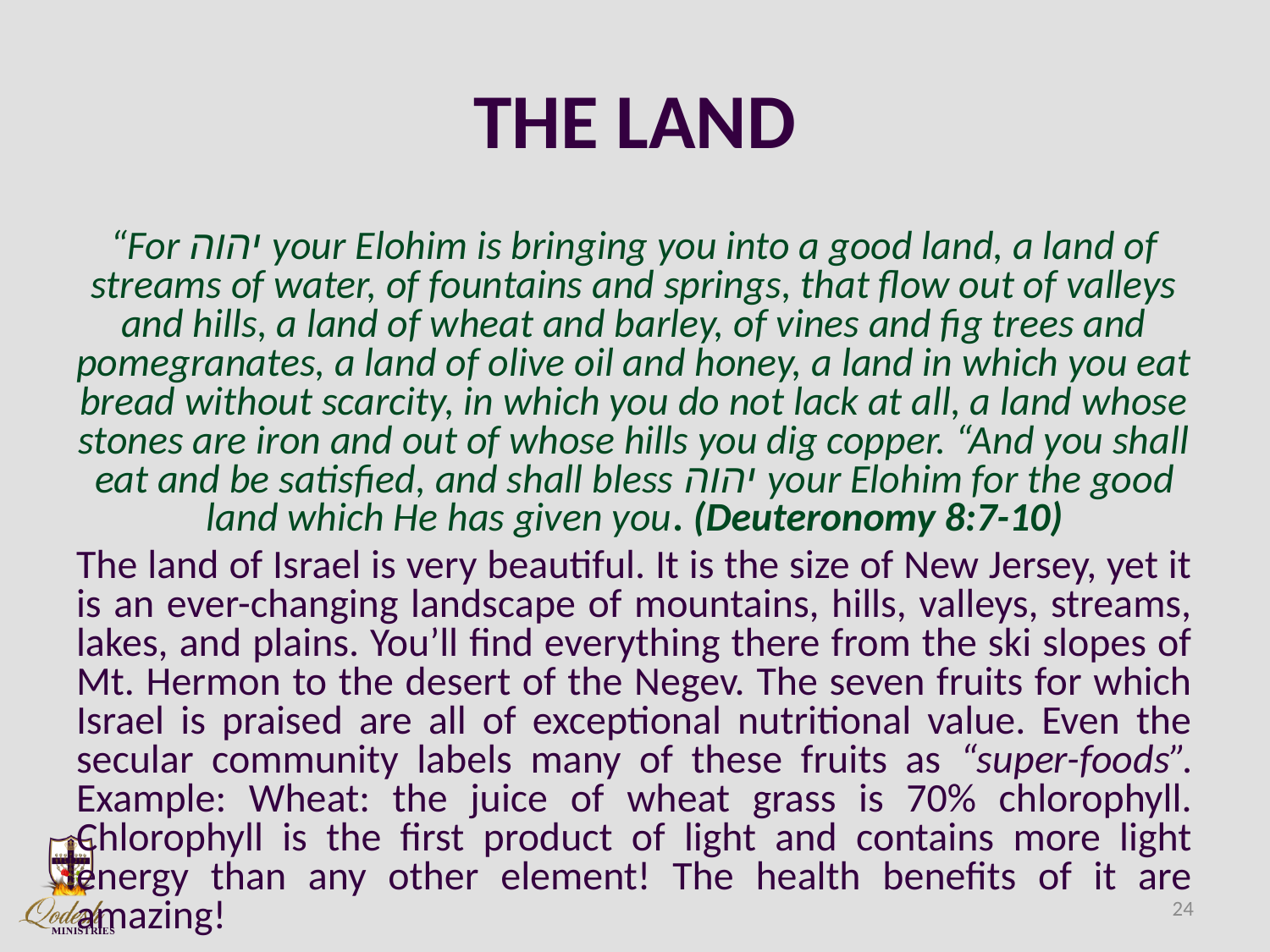

# THE LAND
“For יהוה your Elohim is bringing you into a good land, a land of streams of water, of fountains and springs, that flow out of valleys and hills, a land of wheat and barley, of vines and fig trees and pomegranates, a land of olive oil and honey, a land in which you eat bread without scarcity, in which you do not lack at all, a land whose stones are iron and out of whose hills you dig copper. “And you shall eat and be satisfied, and shall bless יהוה your Elohim for the good land which He has given you. (Deuteronomy 8:7-10)
The land of Israel is very beautiful. It is the size of New Jersey, yet it is an ever-changing landscape of mountains, hills, valleys, streams, lakes, and plains. You’ll find everything there from the ski slopes of Mt. Hermon to the desert of the Negev. The seven fruits for which Israel is praised are all of exceptional nutritional value. Even the secular community labels many of these fruits as “super-foods”. Example: Wheat: the juice of wheat grass is 70% chlorophyll. Chlorophyll is the first product of light and contains more light energy than any other element! The health benefits of it are amazing!

24